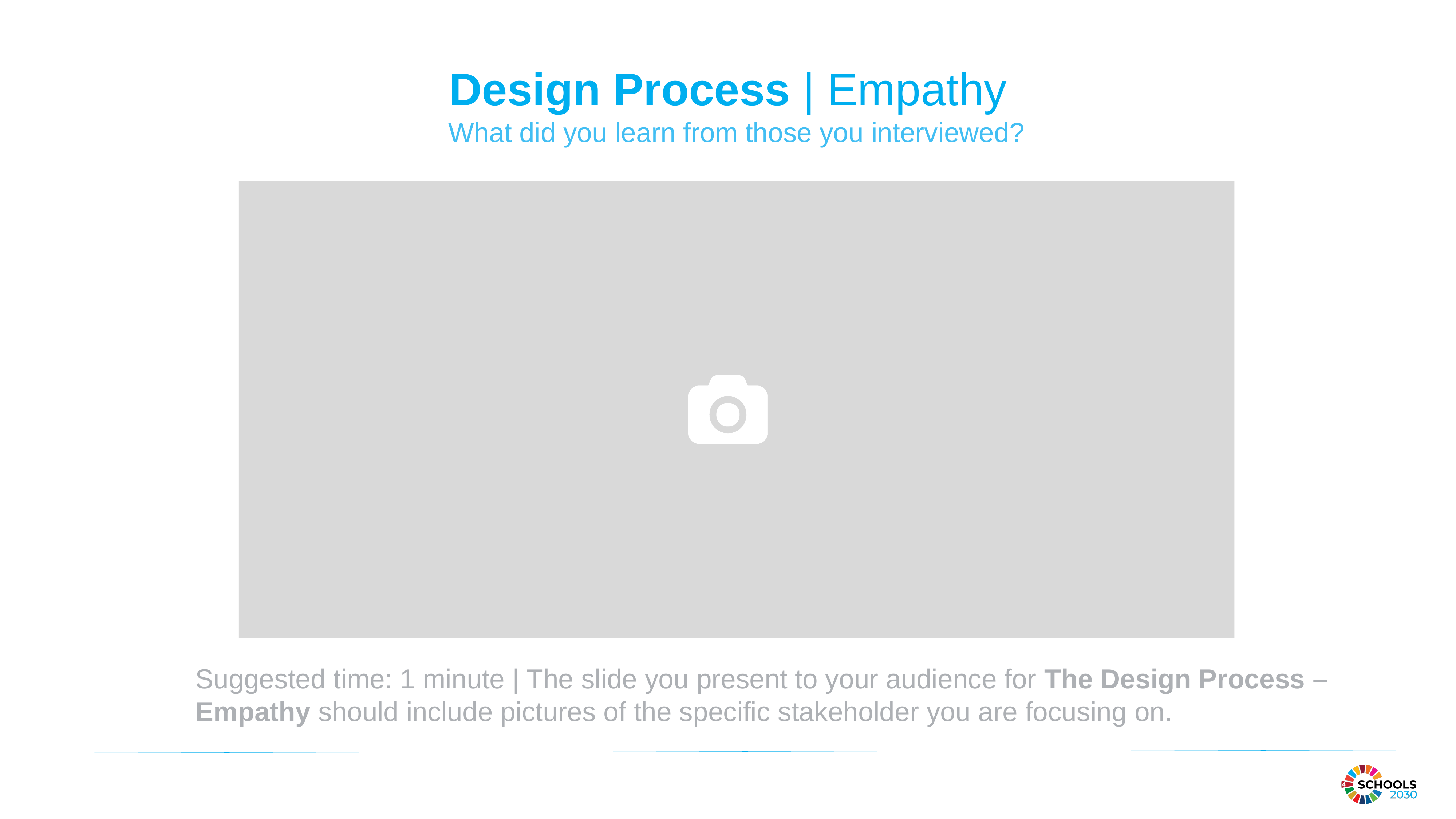

Design Process | Empathy
What did you learn from those you interviewed?

Suggested time: 1 minute | The slide you present to your audience for The Design Process – Empathy should include pictures of the specific stakeholder you are focusing on.